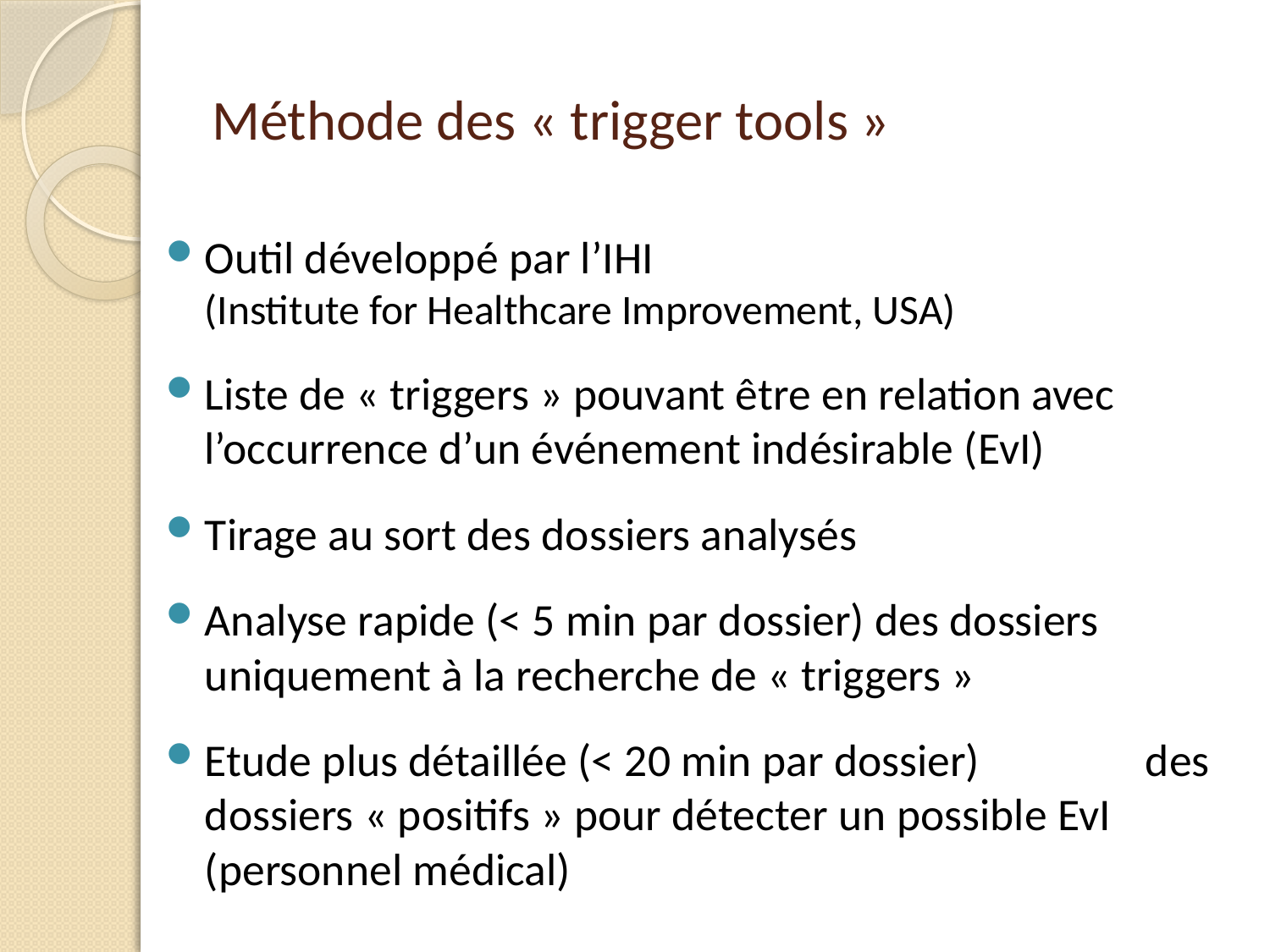

# Méthode des « trigger tools »
Outil développé par l’IHI                                             (Institute for Healthcare Improvement, USA)
Liste de « triggers » pouvant être en relation avec l’occurrence d’un événement indésirable (EvI)
Tirage au sort des dossiers analysés
Analyse rapide (< 5 min par dossier) des dossiers uniquement à la recherche de « triggers »
Etude plus détaillée (< 20 min par dossier)                des dossiers « positifs » pour détecter un possible EvI (personnel médical)